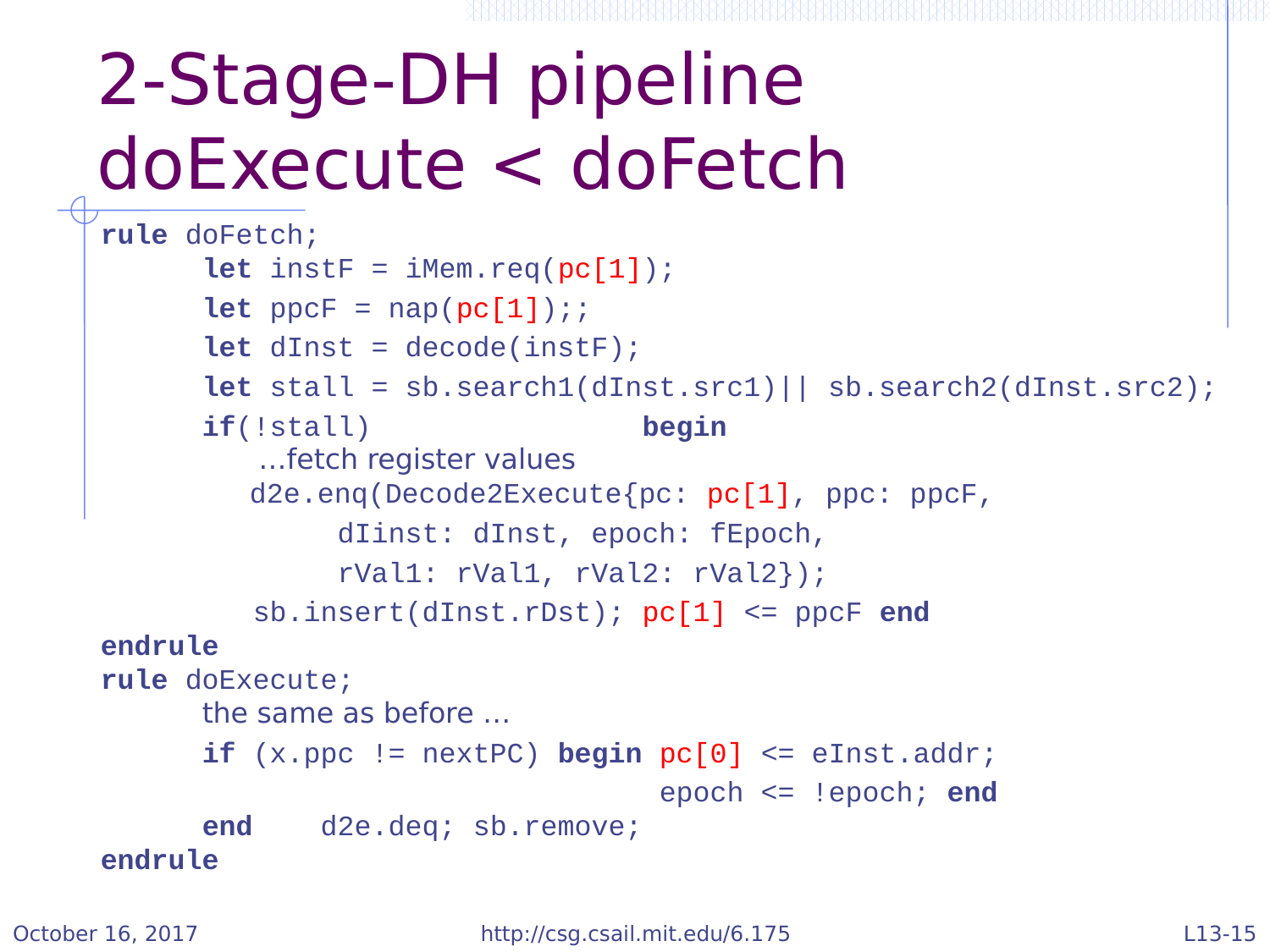

# 2-Stage-DH pipeline doExecute < doFetch
rule doFetch;
      let instF = iMem.req(pc[1]);
      let ppcF = nap(pc[1]);;
      let dInst = decode(instF);
      let stall = sb.search1(dInst.src1)|| sb.search2(dInst.src2);
      if(!stall)                begin
       …fetch register values
      d2e.enq(Decode2Execute{pc: pc[1], ppc: ppcF,
              dIinst: dInst, epoch: fEpoch,
              rVal1: rVal1, rVal2: rVal2});
         sb.insert(dInst.rDst); pc[1] <= ppcF end
endrule
rule doExecute;
      the same as before …
      if (x.ppc != nextPC) begin pc[0] <= eInst.addr;
                                 epoch <= !epoch; end
      end    d2e.deq; sb.remove;
endrule
October 16, 2017
http://csg.csail.mit.edu/6.175
L13-15